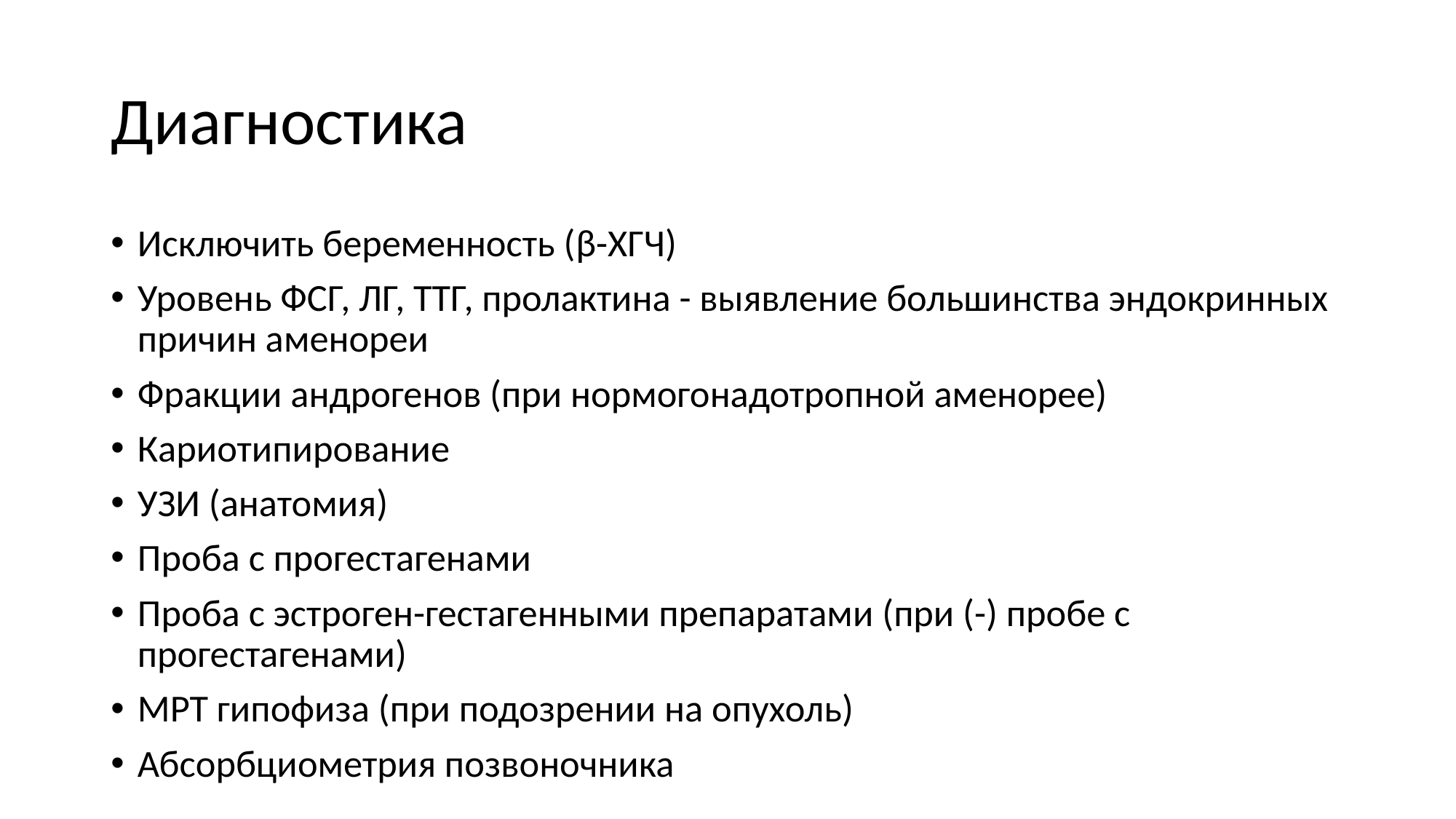

# Диагностика
Исключить беременность (β-ХГЧ)
Уровень ФСГ, ЛГ, ТТГ, пролактина - выявление большинства эндокринных причин аменореи
Фракции андрогенов (при нормогонадотропной аменорее)
Кариотипирование
УЗИ (анатомия)
Проба с прогестагенами
Проба с эстроген-гестагенными препаратами (при (-) пробе с прогестагенами)
МРТ гипофиза (при подозрении на опухоль)
Абсорбциометрия позвоночника